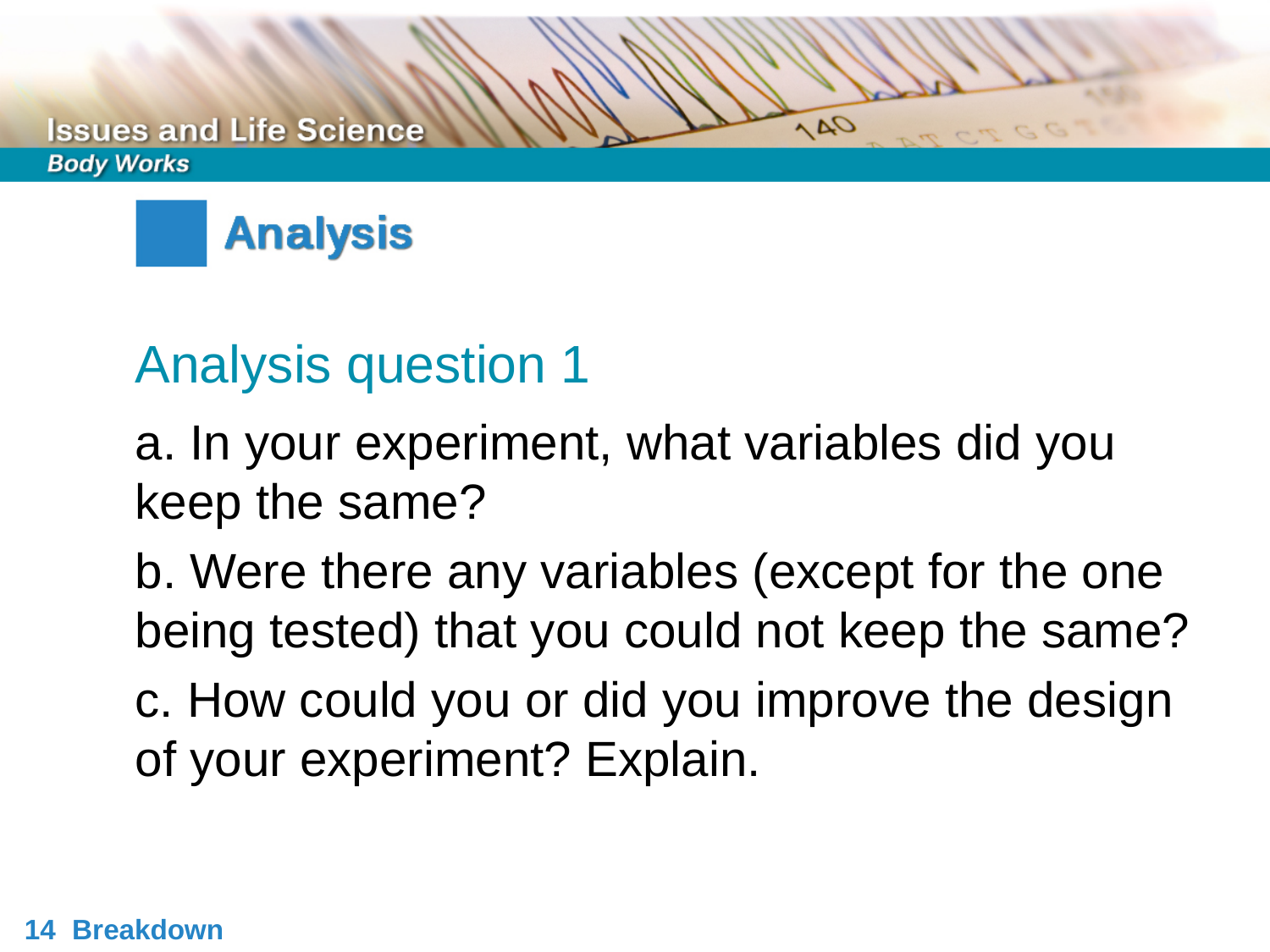

Analysis question 1
a. In your experiment, what variables did you keep the same?
b. Were there any variables (except for the one being tested) that you could not keep the same?
c. How could you or did you improve the design of your experiment? Explain.